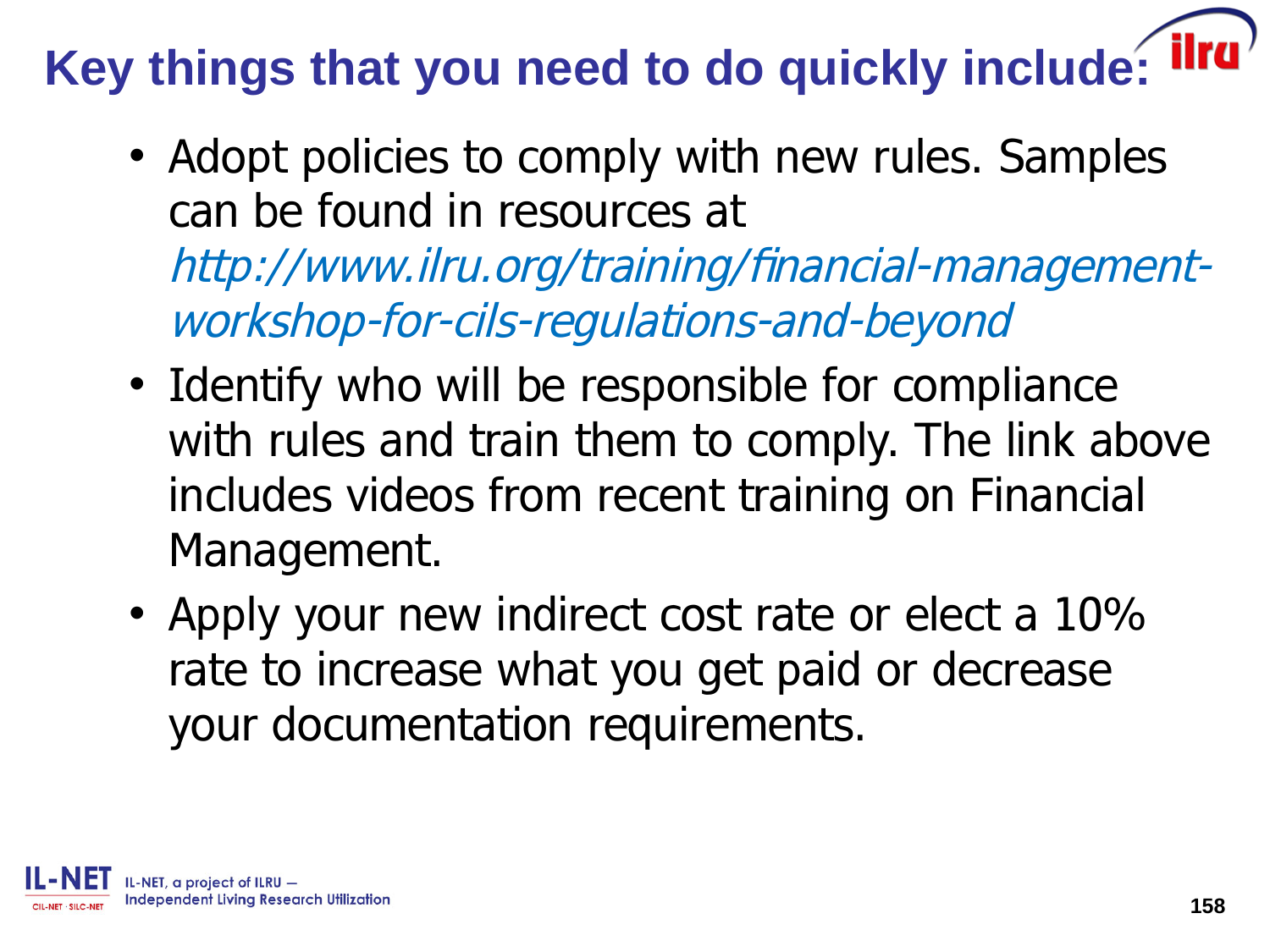

# Key things that you need to do quickly include:
Adopt policies to comply with new rules. Samples can be found in resources at http://www.ilru.org/training/financial-management-workshop-for-cils-regulations-and-beyond
Identify who will be responsible for compliance with rules and train them to comply. The link above includes videos from recent training on Financial Management.
Apply your new indirect cost rate or elect a 10% rate to increase what you get paid or decrease your documentation requirements.